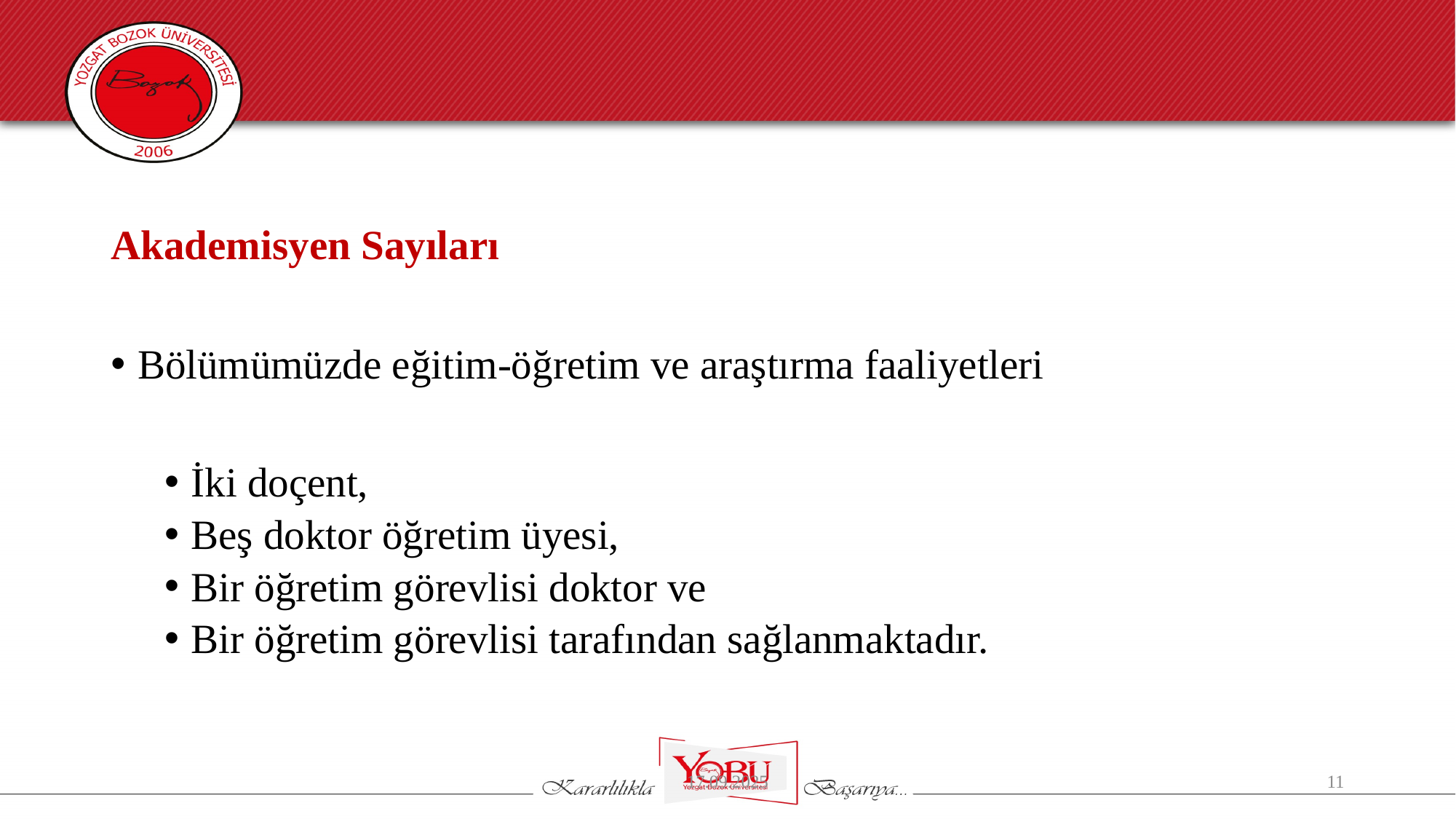

Akademisyen Sayıları

Bölümümüzde eğitim-öğretim ve araştırma faaliyetleri

İki doçent,
Beş doktor öğretim üyesi,
Bir öğretim görevlisi doktor ve
Bir öğretim görevlisi tarafından sağlanmaktadır.
17.09.2025
11